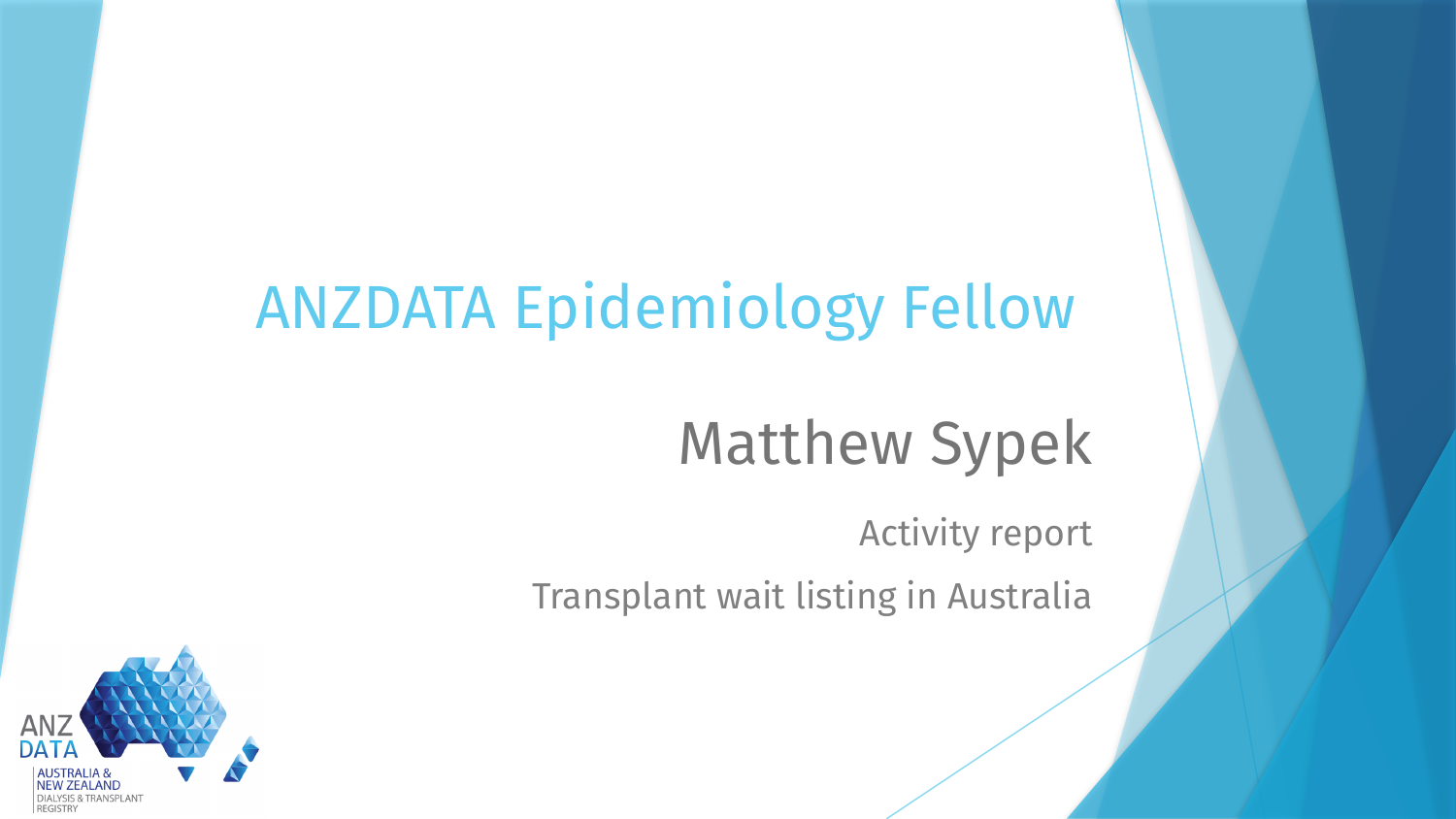

# ANZDATA Epidemiology Fellow
Matthew Sypek
Activity report
Transplant wait listing in Australia